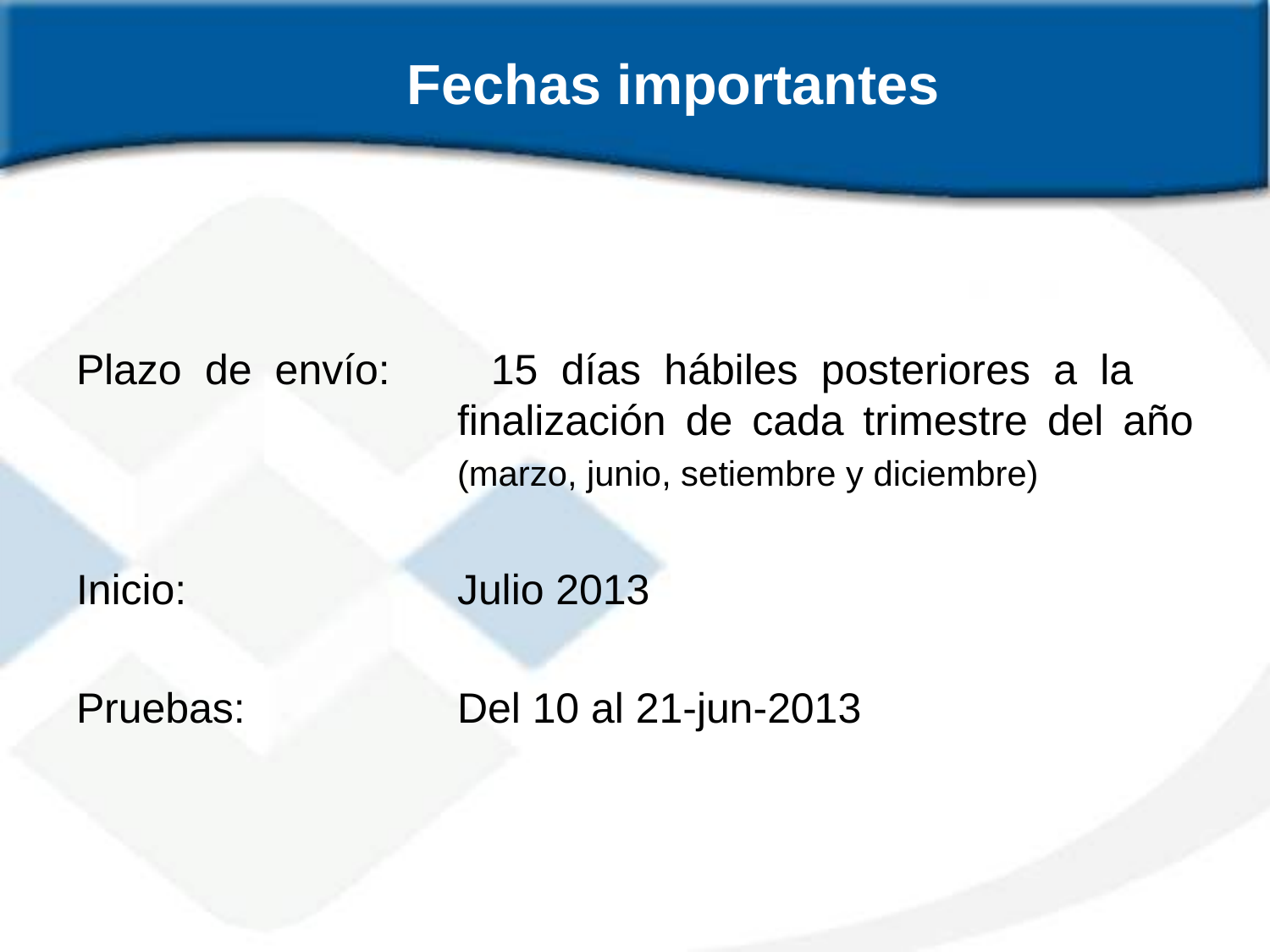

# Fechas importantes

Plazo de envío: 	15 días hábiles posteriores a la 				finalización de cada trimestre del año 			(marzo, junio, setiembre y diciembre)

Inicio:			Julio 2013

Pruebas: 		Del 10 al 21-jun-2013